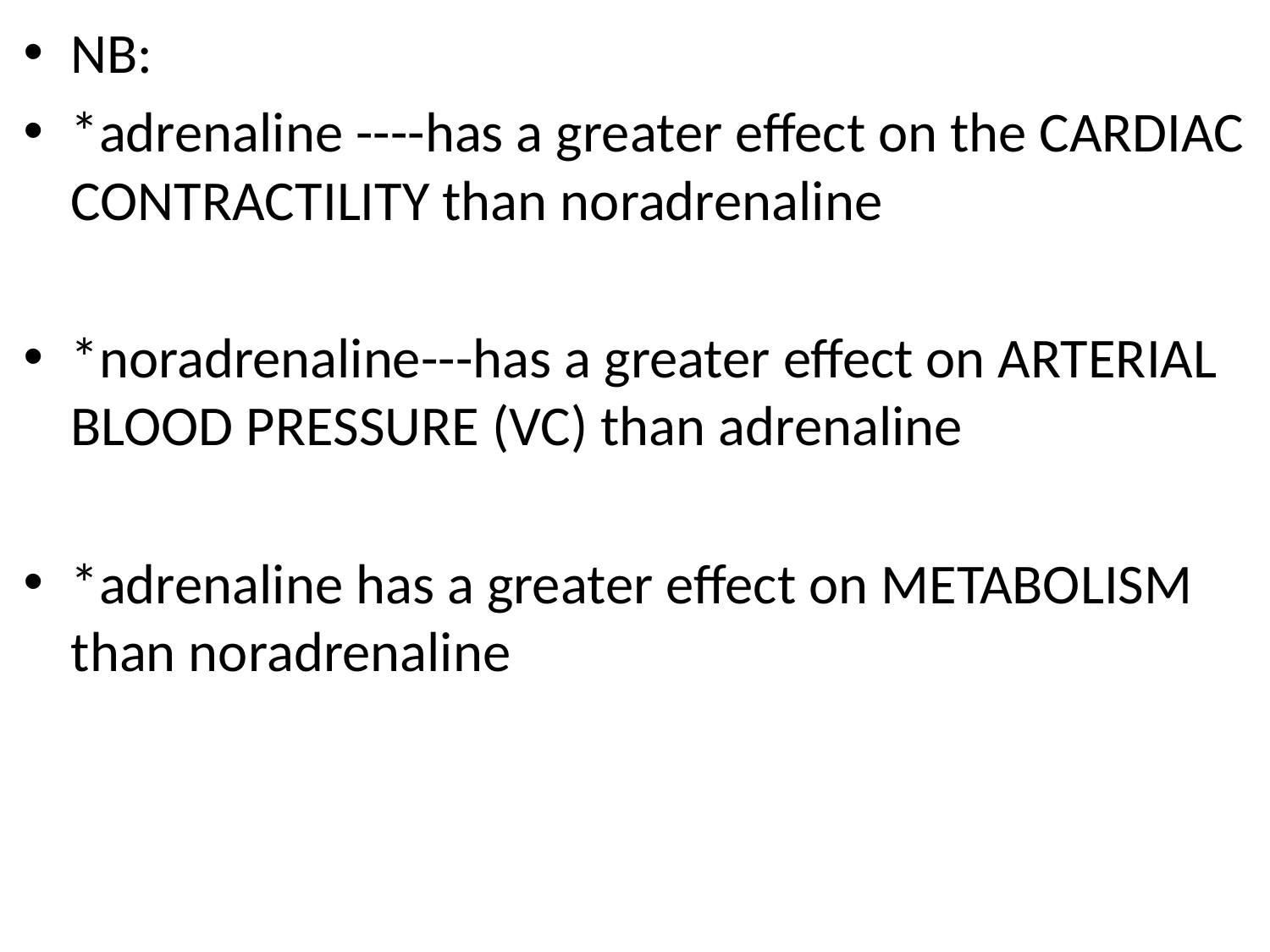

NB:
*adrenaline ----has a greater effect on the CARDIAC CONTRACTILITY than noradrenaline

*noradrenaline---has a greater effect on ARTERIAL BLOOD PRESSURE (VC) than adrenaline

*adrenaline has a greater effect on METABOLISM than noradrenaline
#